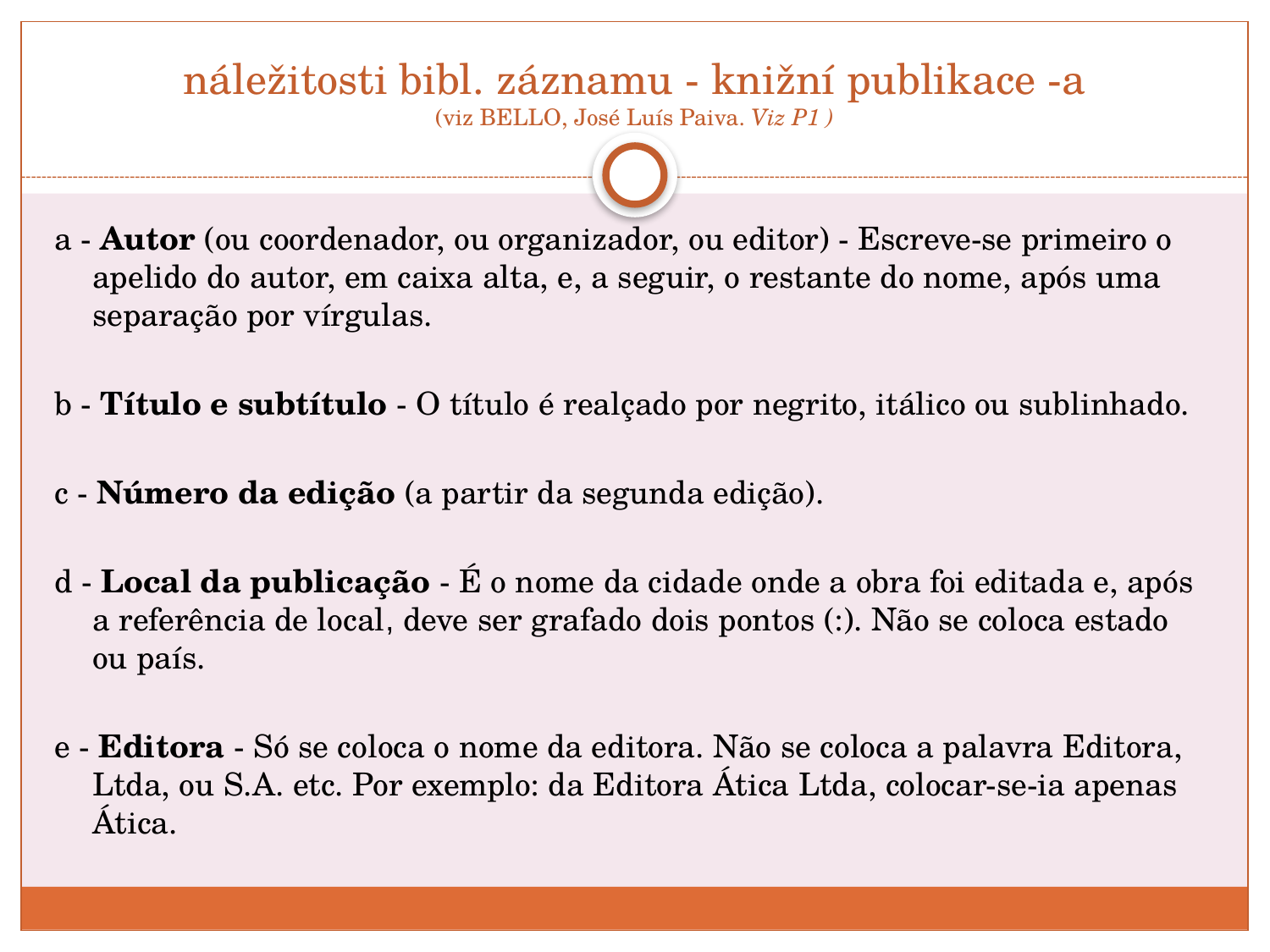

# náležitosti bibl. záznamu - knižní publikace -a (viz BELLO, José Luís Paiva. Viz P1 )
a - Autor (ou coordenador, ou organizador, ou editor) - Escreve-se primeiro o apelido do autor, em caixa alta, e, a seguir, o restante do nome, após uma separação por vírgulas.

b - Título e subtítulo - O título é realçado por negrito, itálico ou sublinhado.

c - Número da edição (a partir da segunda edição).

d - Local da publicação - É o nome da cidade onde a obra foi editada e, após a referência de local, deve ser grafado dois pontos (:). Não se coloca estado ou país.

e - Editora - Só se coloca o nome da editora. Não se coloca a palavra Editora, Ltda, ou S.A. etc. Por exemplo: da Editora Ática Ltda, colocar-se-ia apenas Ática.